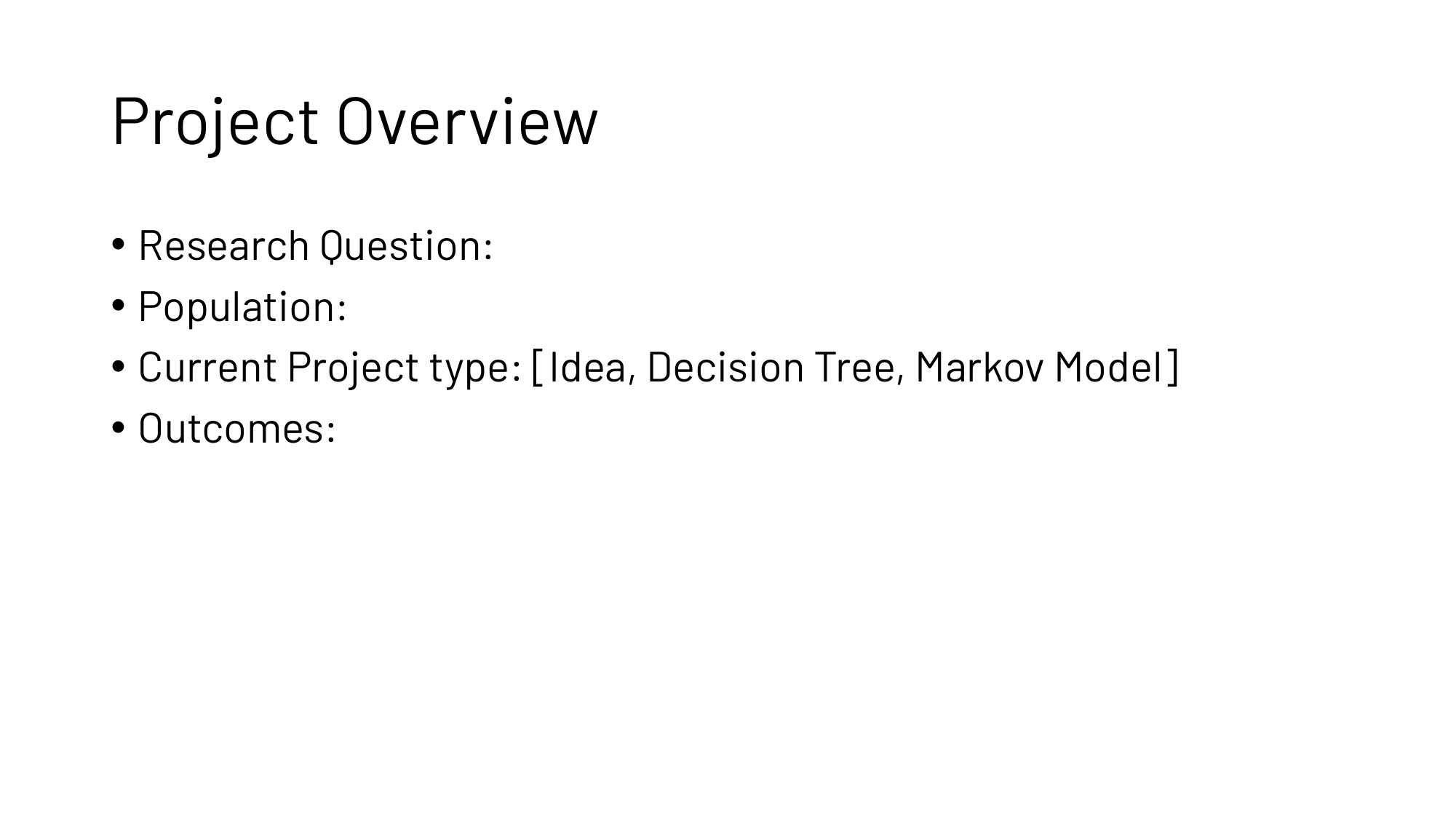

# Project Overview
Research Question:
Population:
Current Project type: [Idea, Decision Tree, Markov Model]
Outcomes: